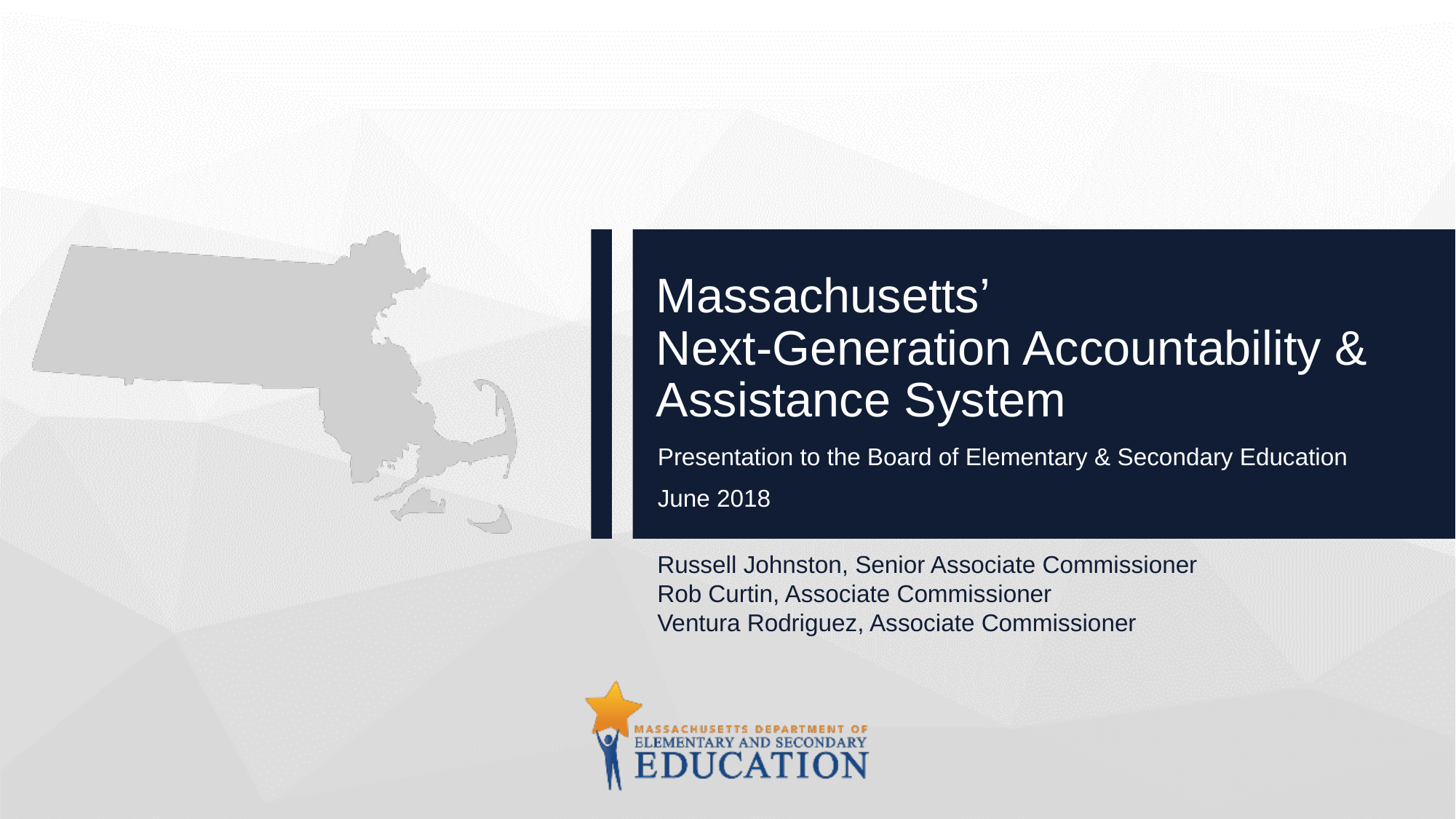

# Massachusetts’ Next-Generation Accountability & Assistance System
Presentation to the Board of Elementary & Secondary Education
June 2018
Russell Johnston, Senior Associate Commissioner
Rob Curtin, Associate Commissioner
Ventura Rodriguez, Associate Commissioner